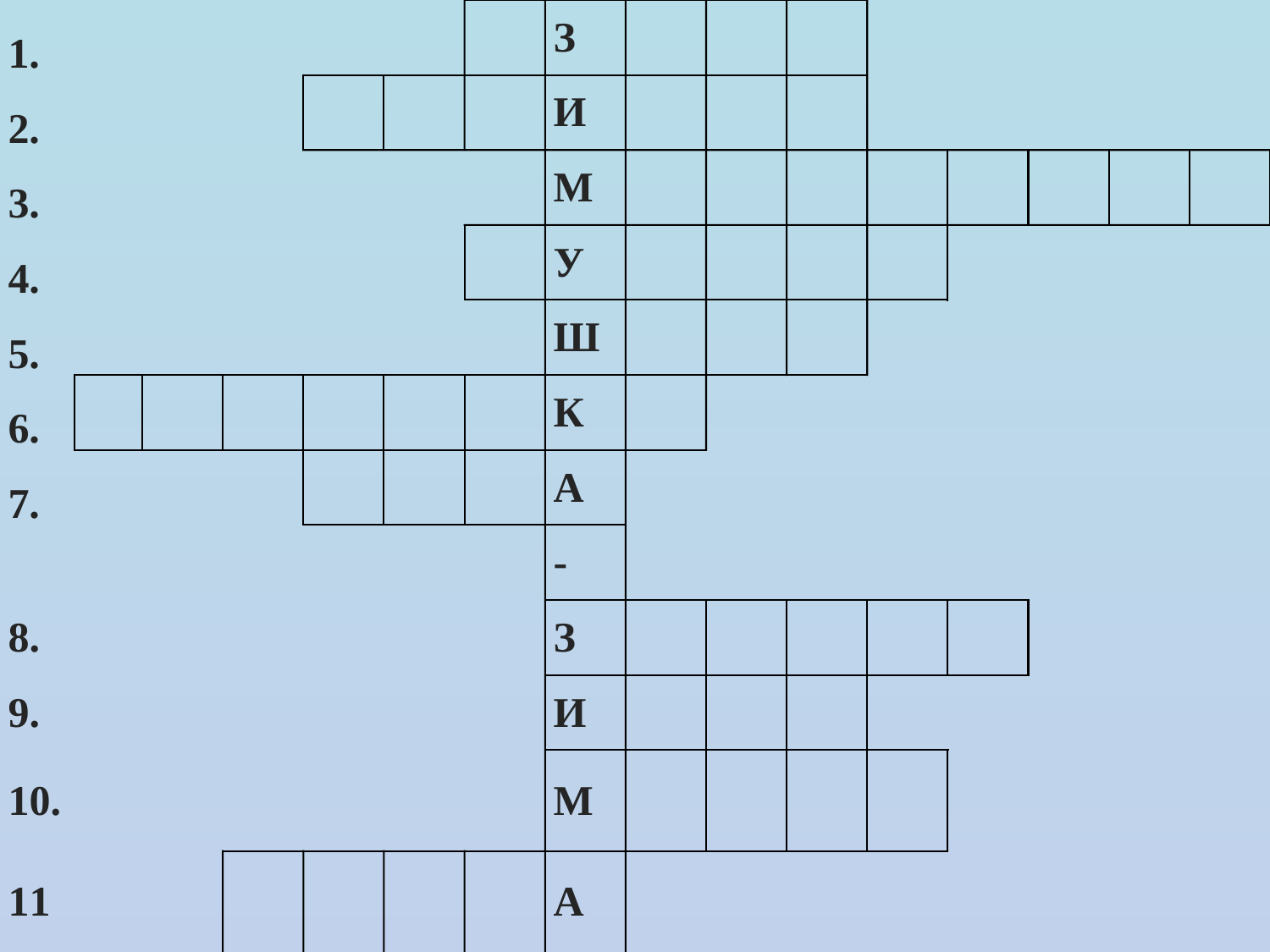

1.
2.
3.
4.
5.
6.
7.

З

И

М

У

Ш

К

А

-
8.
9.

З

И

10.
М

11.
А